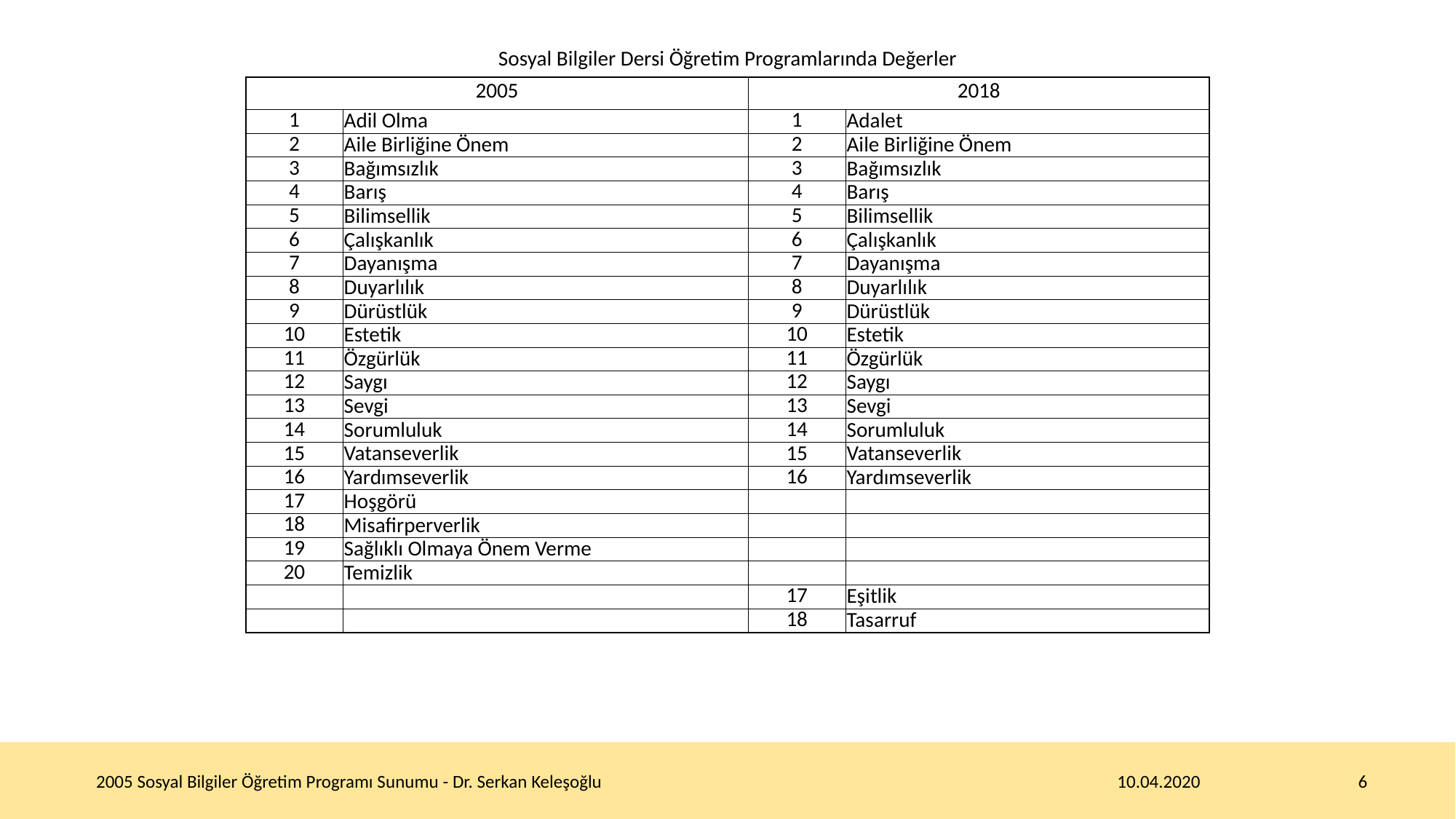

| Sosyal Bilgiler Dersi Öğretim Programlarında Değerler |  |  |  |
| --- | --- | --- | --- |
| 2005 |  | 2018 |  |
| 1 | Adil Olma | 1 | Adalet |
| 2 | Aile Birliğine Önem | 2 | Aile Birliğine Önem |
| 3 | Bağımsızlık | 3 | Bağımsızlık |
| 4 | Barış | 4 | Barış |
| 5 | Bilimsellik | 5 | Bilimsellik |
| 6 | Çalışkanlık | 6 | Çalışkanlık |
| 7 | Dayanışma | 7 | Dayanışma |
| 8 | Duyarlılık | 8 | Duyarlılık |
| 9 | Dürüstlük | 9 | Dürüstlük |
| 10 | Estetik | 10 | Estetik |
| 11 | Özgürlük | 11 | Özgürlük |
| 12 | Saygı | 12 | Saygı |
| 13 | Sevgi | 13 | Sevgi |
| 14 | Sorumluluk | 14 | Sorumluluk |
| 15 | Vatanseverlik | 15 | Vatanseverlik |
| 16 | Yardımseverlik | 16 | Yardımseverlik |
| 17 | Hoşgörü |  |  |
| 18 | Misafirperverlik |  |  |
| 19 | Sağlıklı Olmaya Önem Verme |  |  |
| 20 | Temizlik |  |  |
|  |  | 17 | Eşitlik |
|  |  | 18 | Tasarruf |

2005 Sosyal Bilgiler Öğretim Programı Sunumu - Dr. Serkan Keleşoğlu
10.04.2020
6